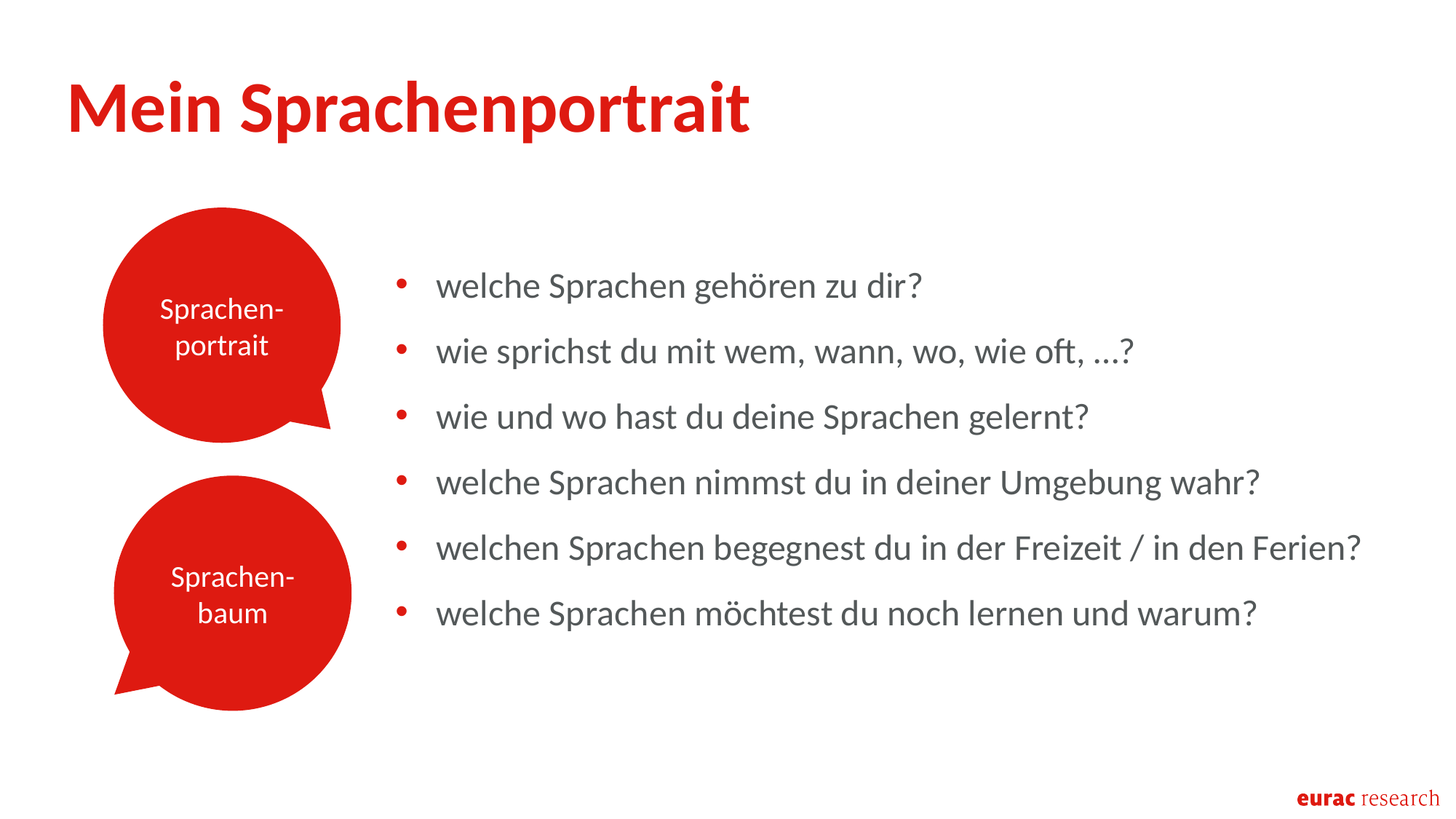

Mein Sprachenportrait
Sprachen-
portrait
welche Sprachen gehören zu dir?
wie sprichst du mit wem, wann, wo, wie oft, …?
wie und wo hast du deine Sprachen gelernt?
welche Sprachen nimmst du in deiner Umgebung wahr?
welchen Sprachen begegnest du in der Freizeit / in den Ferien?
welche Sprachen möchtest du noch lernen und warum?
Sprachen-
baum